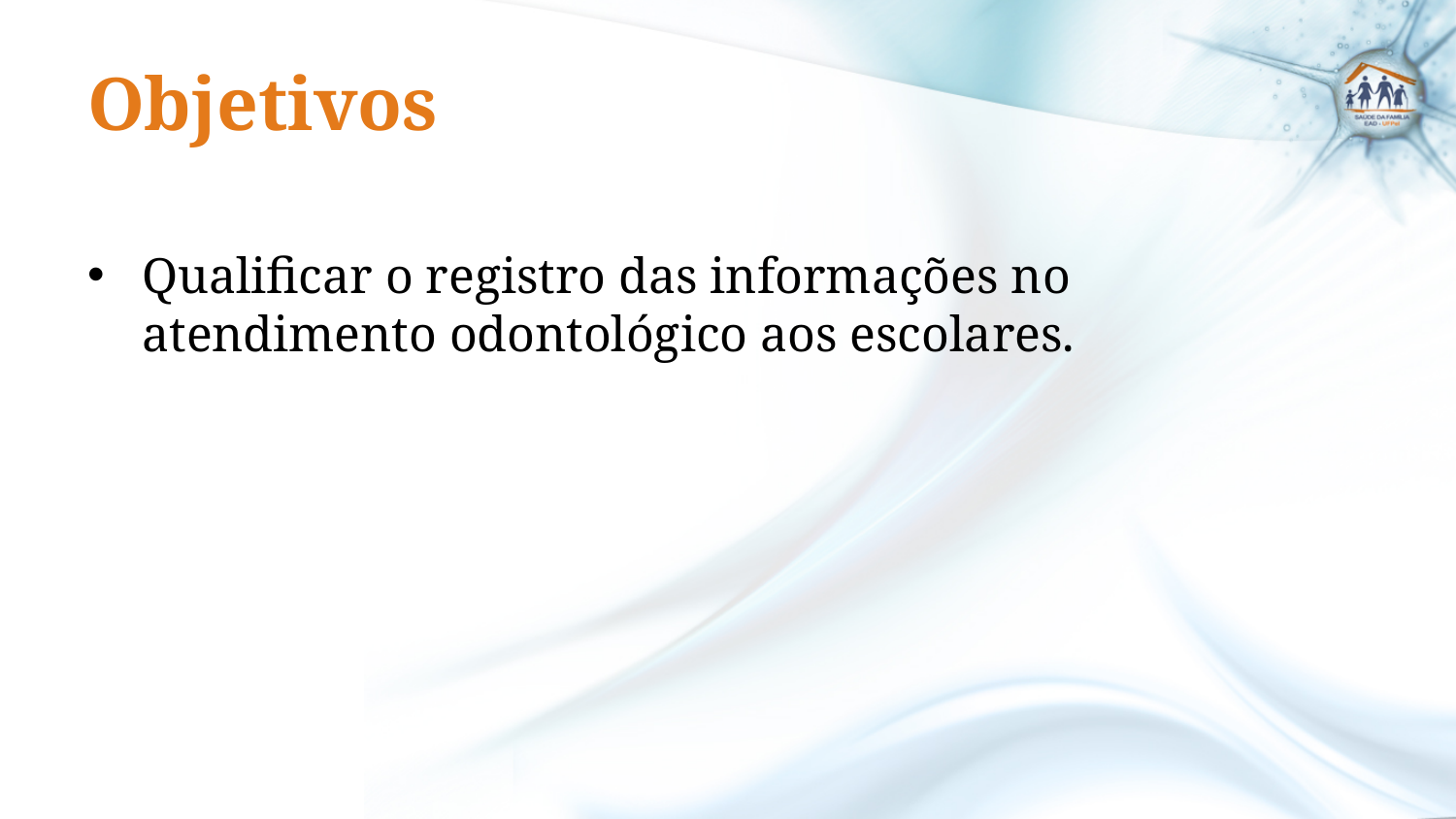

# Objetivos
Qualificar o registro das informações no atendimento odontológico aos escolares.